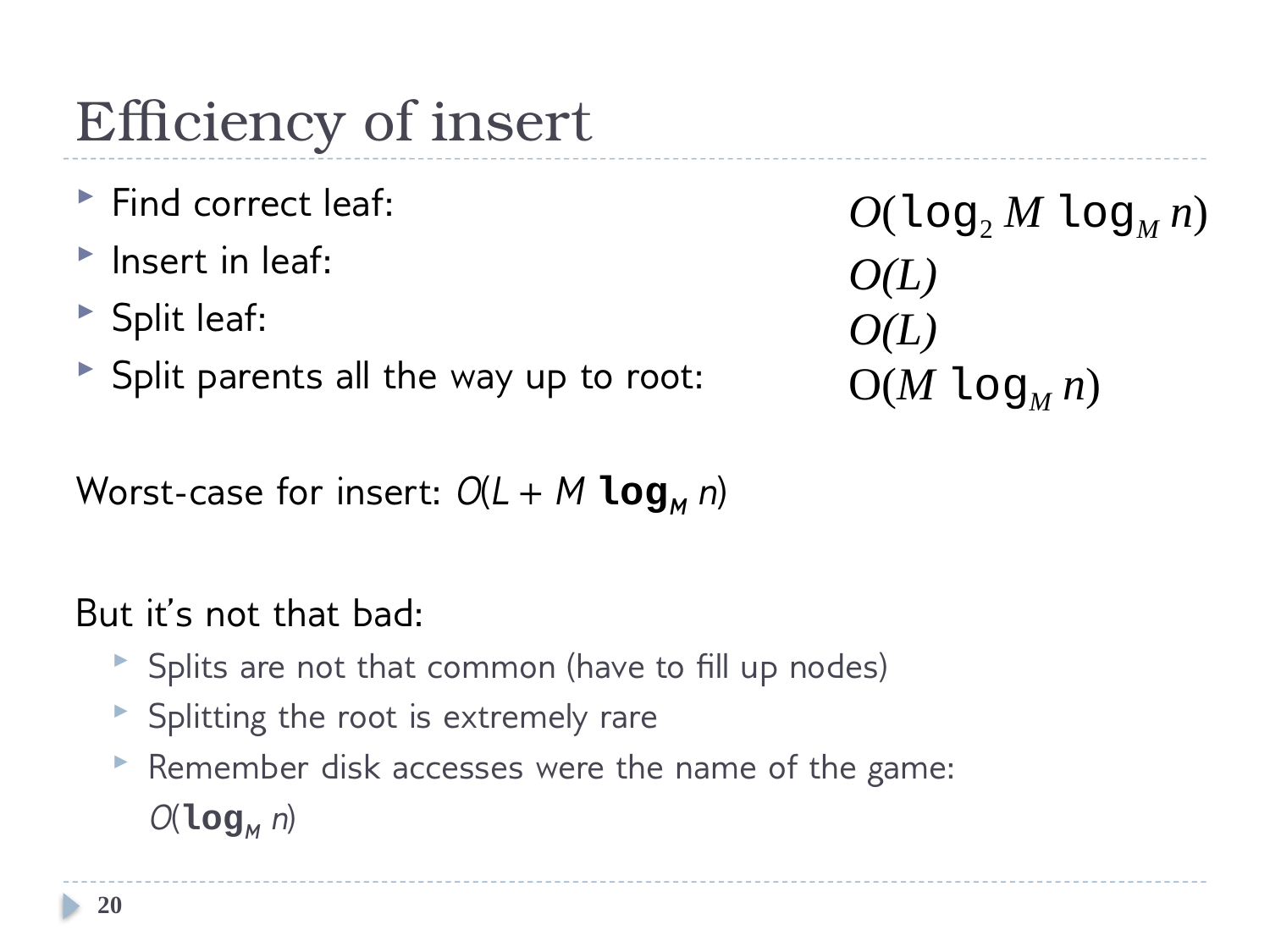

# Efficiency of insert
Find correct leaf:
Insert in leaf:
Split leaf:
Split parents all the way up to root:

Worst-case for insert: O(L + M logM n)

But it’s not that bad:
Splits are not that common (have to fill up nodes)
Splitting the root is extremely rare
Remember disk accesses were the name of the game:
	O(logM n)

O(log2 M logM n)
O(L)
O(L)
O(M logM n)

20